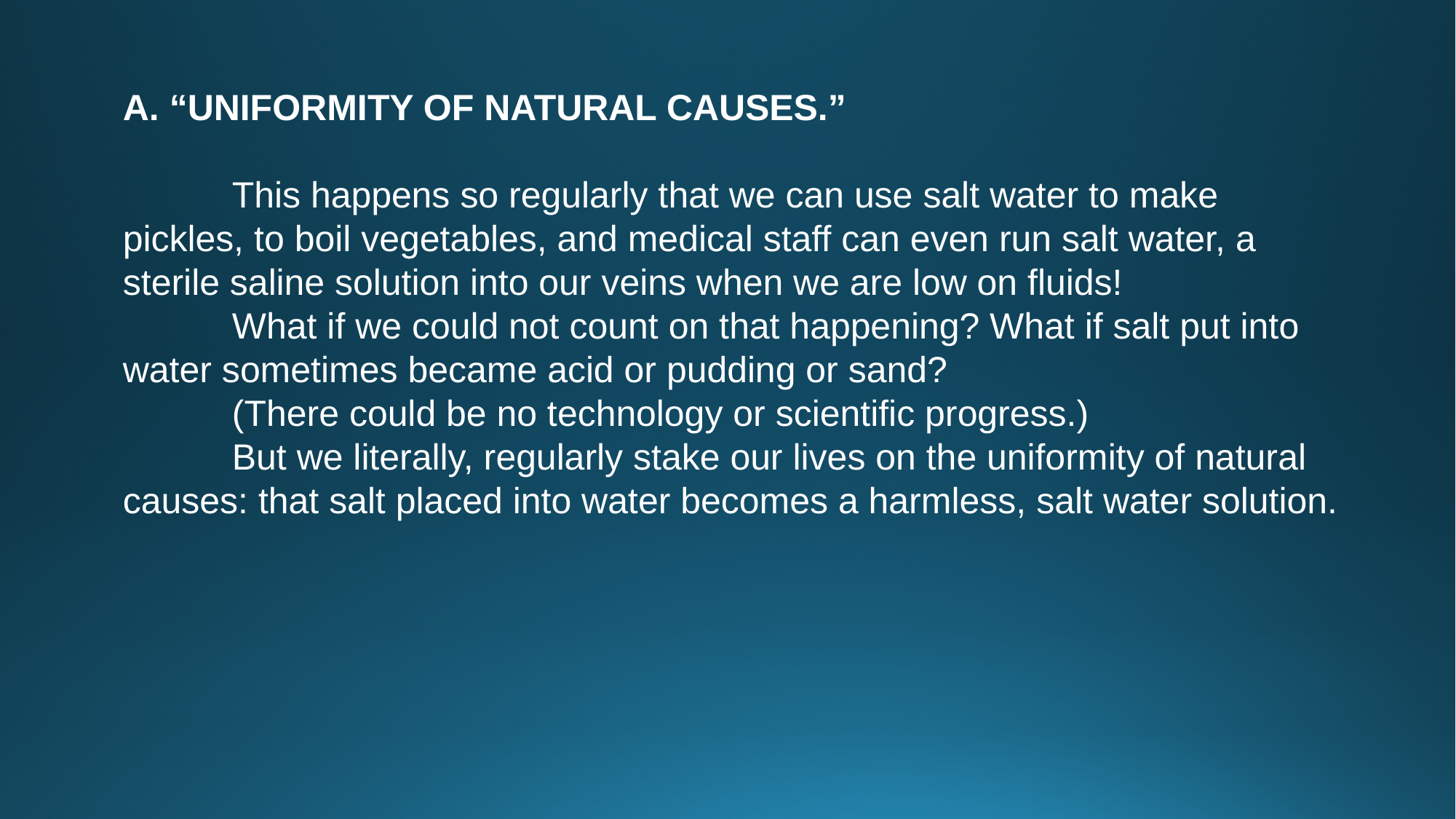

A. “UNIFORMITY OF NATURAL CAUSES.”

	This happens so regularly that we can use salt water to make pickles, to boil vegetables, and medical staff can even run salt water, a sterile saline solution into our veins when we are low on fluids!
	What if we could not count on that happening? What if salt put into water sometimes became acid or pudding or sand?
	(There could be no technology or scientific progress.)
	But we literally, regularly stake our lives on the uniformity of natural causes: that salt placed into water becomes a harmless, salt water solution.